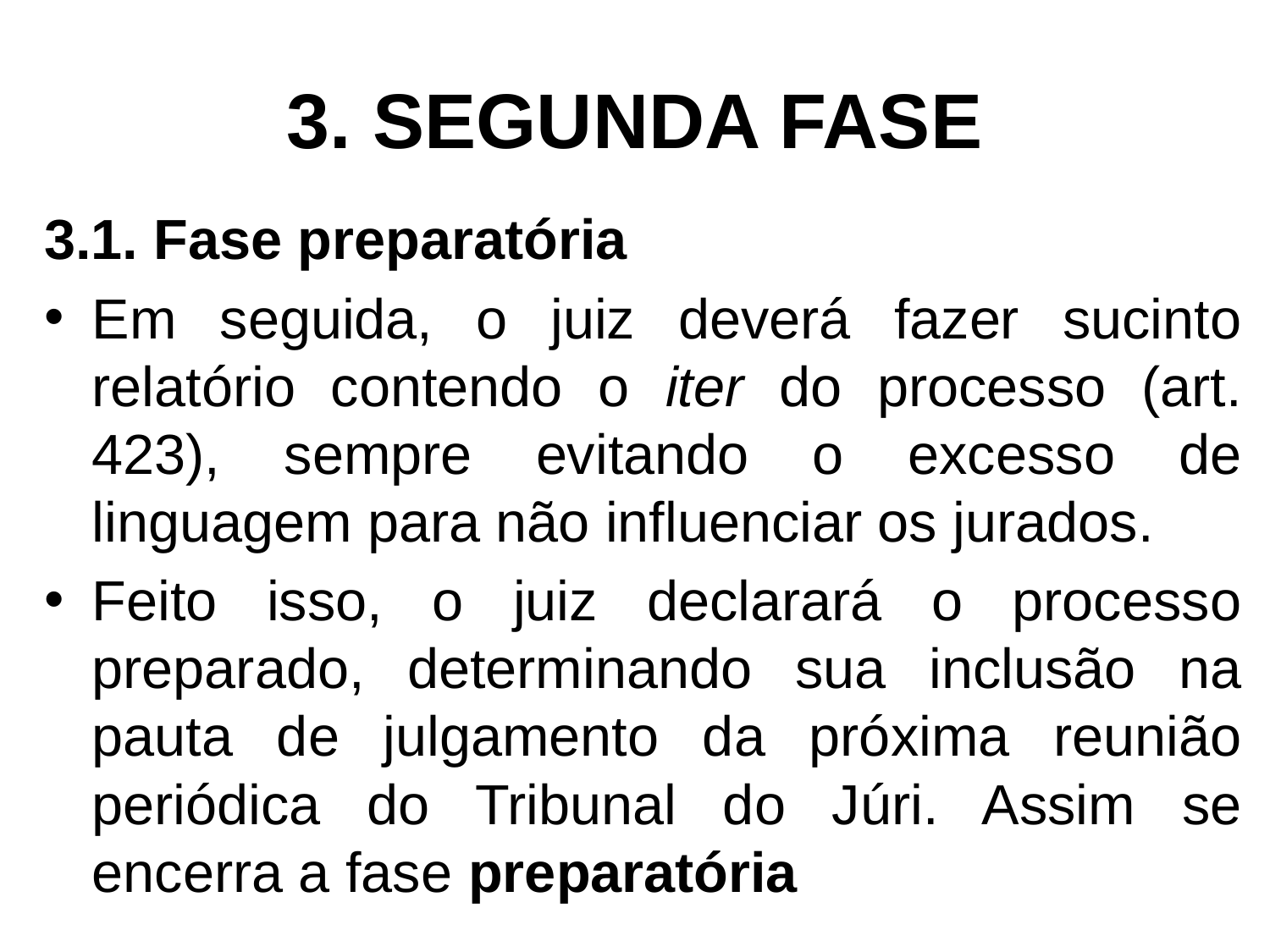

# 3. SEGUNDA FASE
3.1. Fase preparatória
Em seguida, o juiz deverá fazer sucinto relatório contendo o iter do processo (art. 423), sempre evitando o excesso de linguagem para não influenciar os jurados.
Feito isso, o juiz declarará o processo preparado, determinando sua inclusão na pauta de julgamento da próxima reunião periódica do Tribunal do Júri. Assim se encerra a fase preparatória